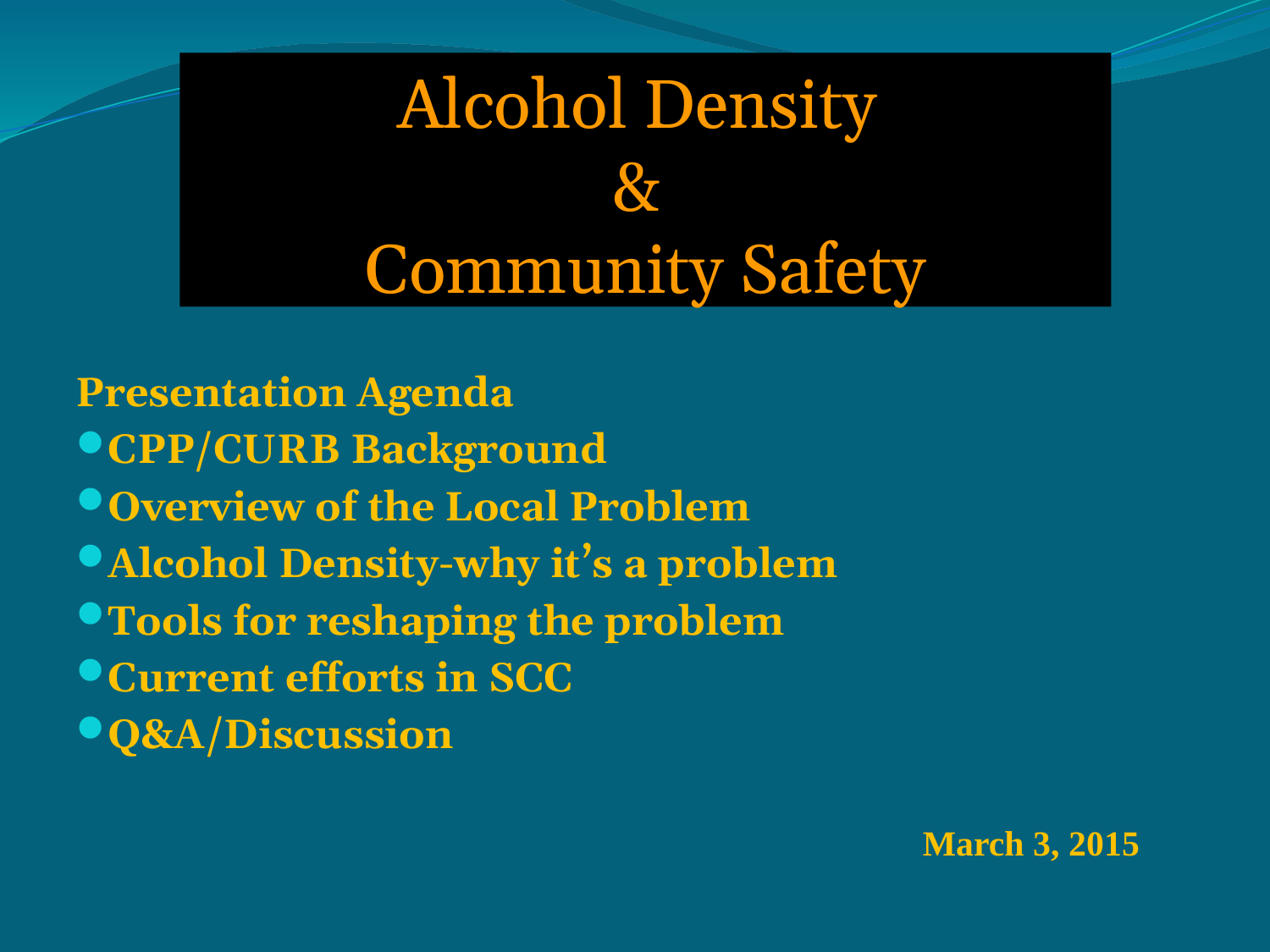

# Alcohol Density & Community Safety
Presentation Agenda
CPP/CURB Background
Overview of the Local Problem
Alcohol Density-why it’s a problem
Tools for reshaping the problem
Current efforts in SCC
Q&A/Discussion

March 3, 2015